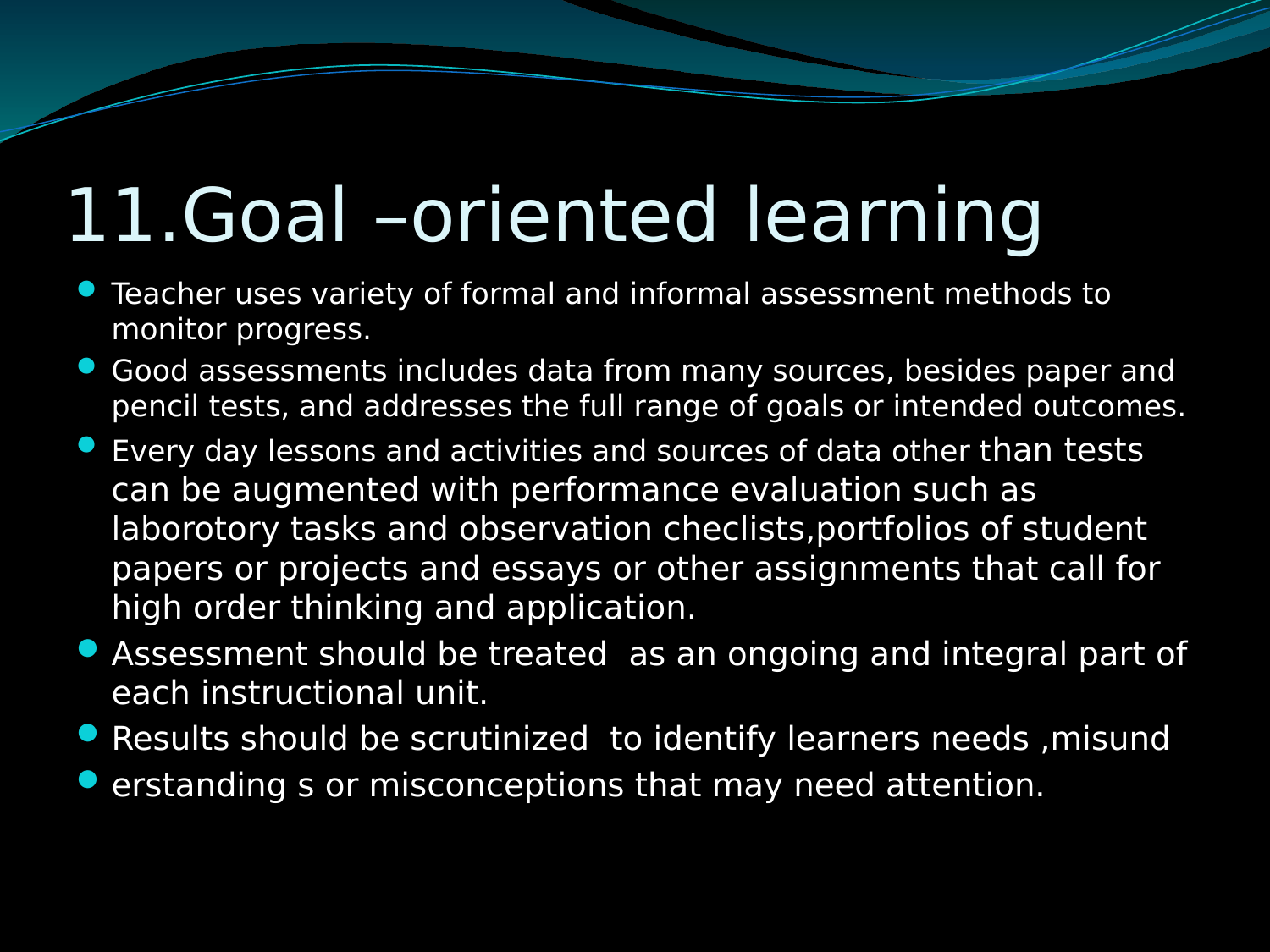

# 11.Goal –oriented learning
Teacher uses variety of formal and informal assessment methods to monitor progress.
Good assessments includes data from many sources, besides paper and pencil tests, and addresses the full range of goals or intended outcomes.
Every day lessons and activities and sources of data other than tests can be augmented with performance evaluation such as laborotory tasks and observation checlists,portfolios of student papers or projects and essays or other assignments that call for high order thinking and application.
Assessment should be treated  as an ongoing and integral part of each instructional unit.
Results should be scrutinized  to identify learners needs ,misund
erstanding s or misconceptions that may need attention.